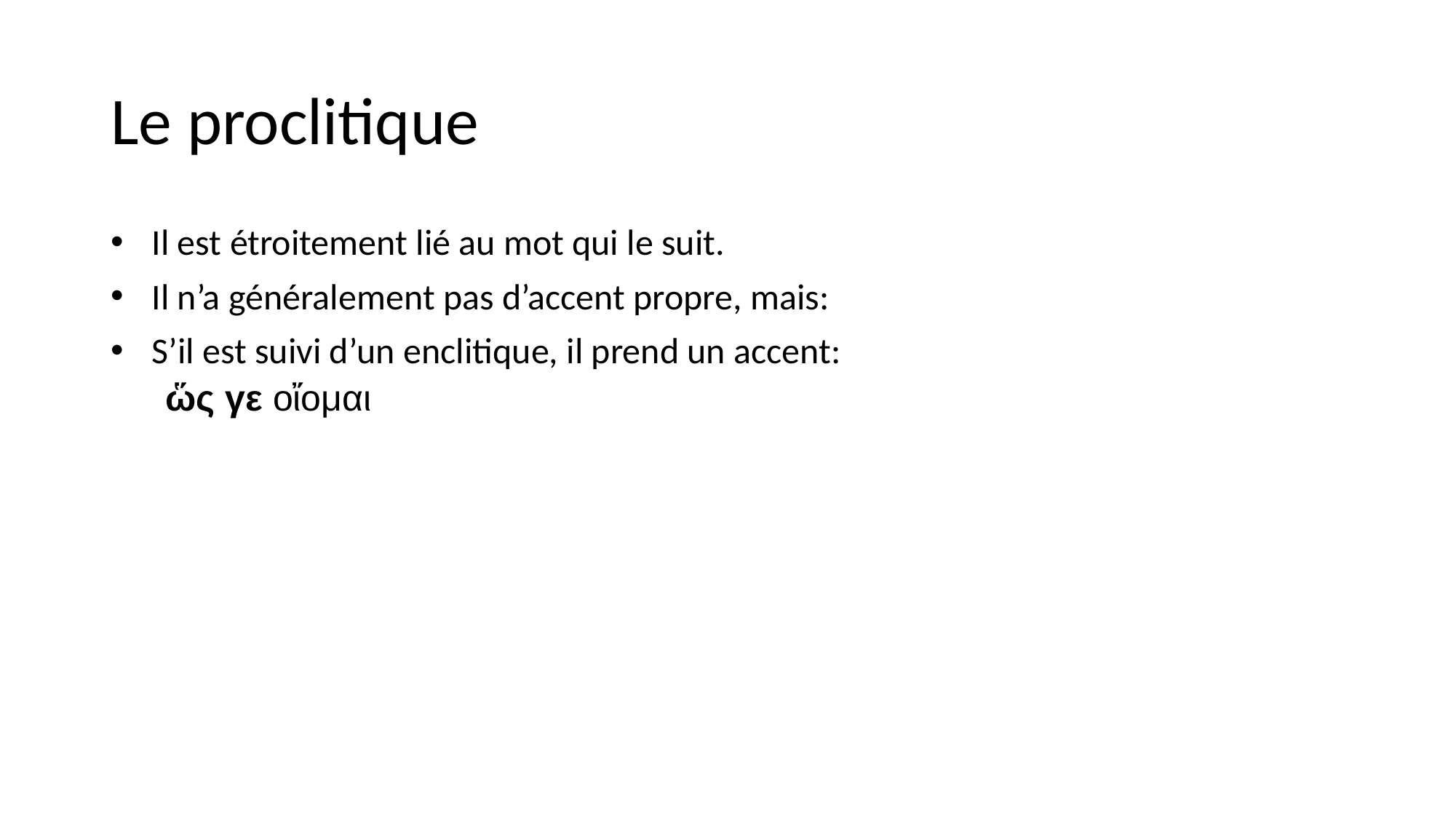

# Le proclitique
Il est étroitement lié au mot qui le suit.
Il n’a généralement pas d’accent propre, mais:
S’il est suivi d’un enclitique, il prend un accent:
ὥς γε οἴομαι